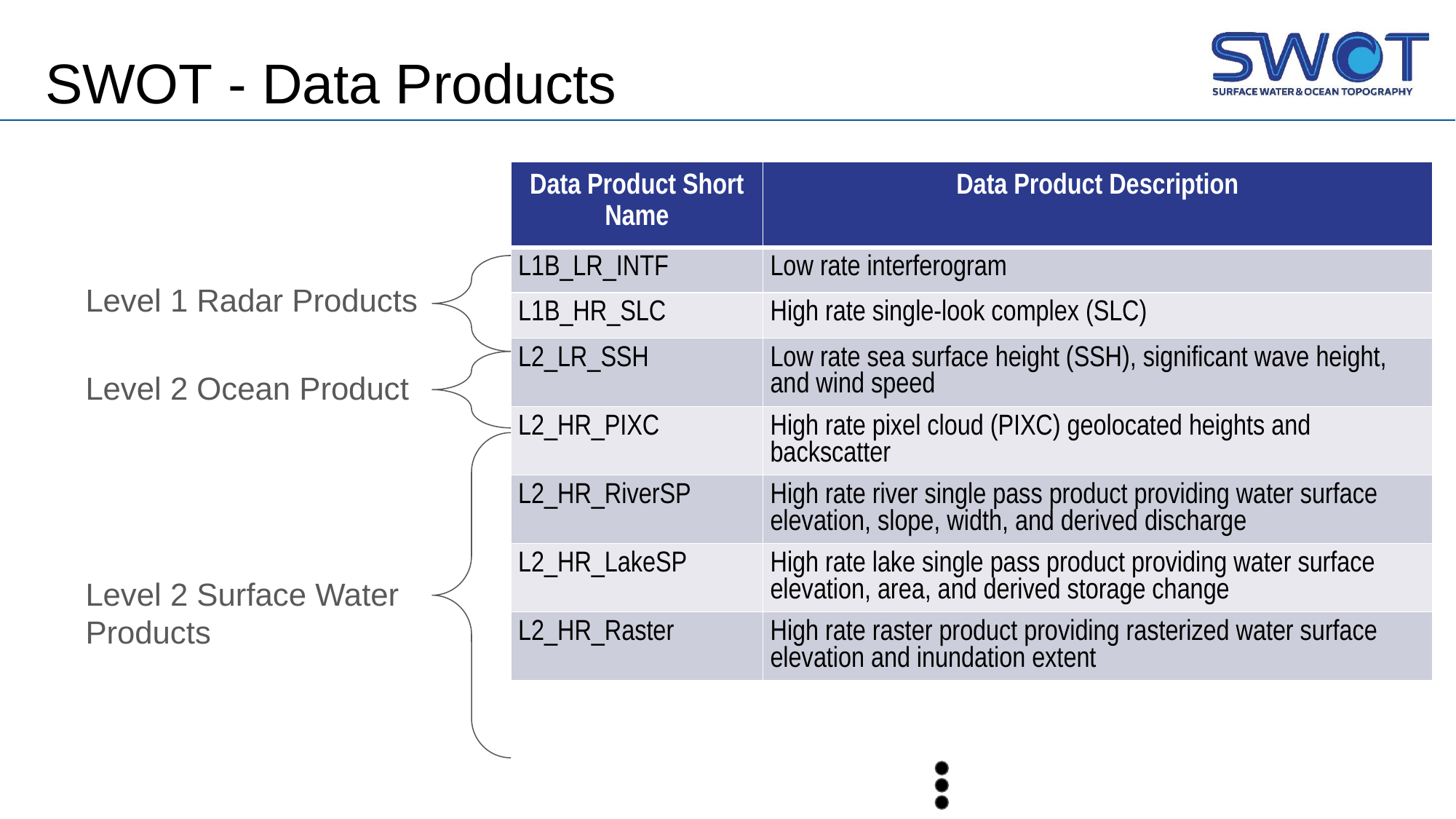

# SWOT - Data Products
| Data Product Short Name | Data Product Description |
| --- | --- |
| L1B\_LR\_INTF | Low rate interferogram |
| L1B\_HR\_SLC | High rate single-look complex (SLC) |
| L2\_LR\_SSH | Low rate sea surface height (SSH), significant wave height, and wind speed |
| L2\_HR\_PIXC | High rate pixel cloud (PIXC) geolocated heights and backscatter |
| L2\_HR\_RiverSP | High rate river single pass product providing water surface elevation, slope, width, and derived discharge |
| L2\_HR\_LakeSP | High rate lake single pass product providing water surface elevation, area, and derived storage change |
| L2\_HR\_Raster | High rate raster product providing rasterized water surface elevation and inundation extent |

Level 1 Radar Products

Level 2 Ocean Product

Level 2 Surface Water Products